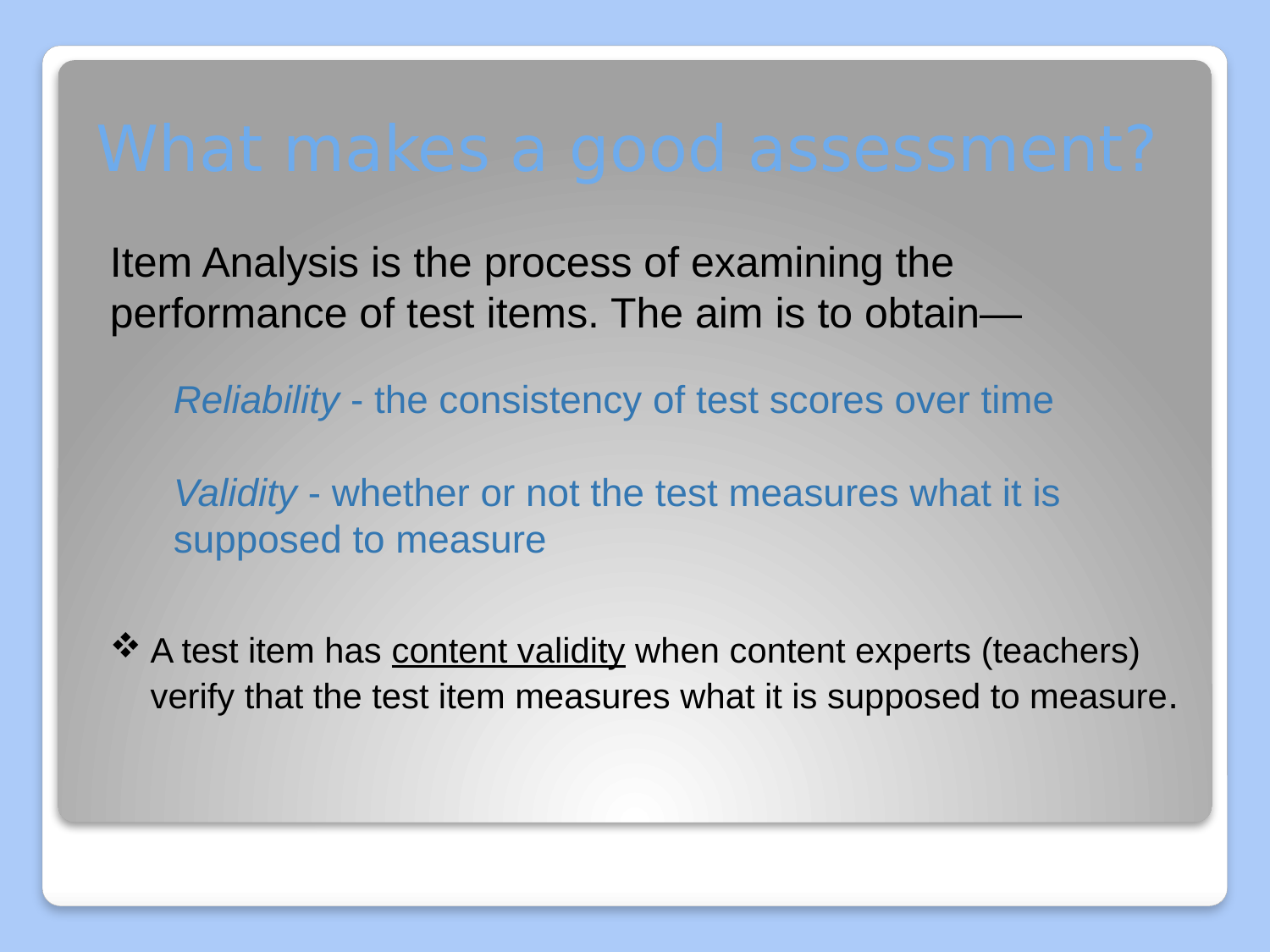

# What makes a good assessment?
Item Analysis is the process of examining the performance of test items. The aim is to obtain—

Reliability - the consistency of test scores over time

Validity - whether or not the test measures what it is
supposed to measure

A test item has content validity when content experts (teachers) verify that the test item measures what it is supposed to measure.